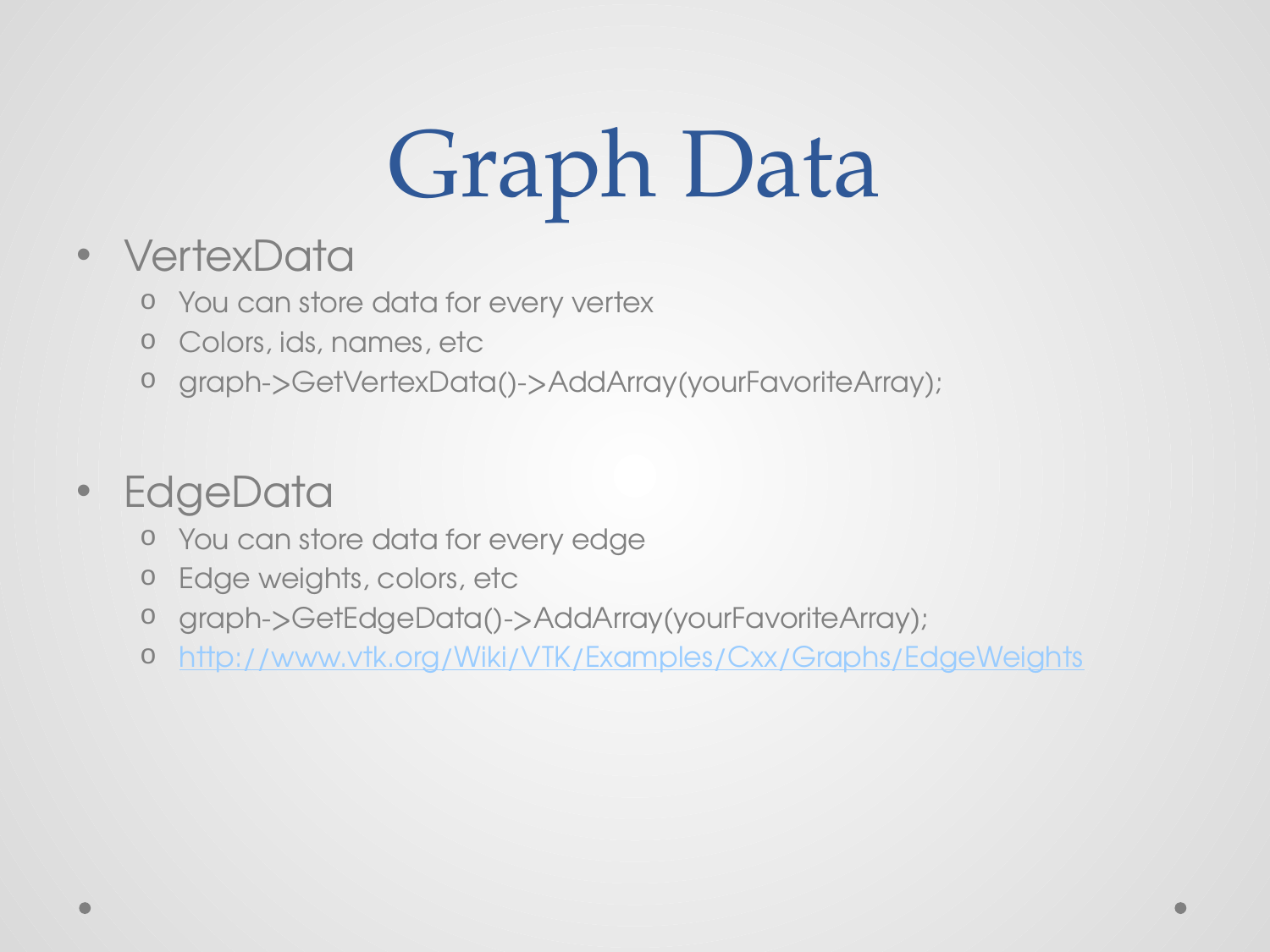

# Graph Data
VertexData
You can store data for every vertex
Colors, ids, names, etc
graph->GetVertexData()->AddArray(yourFavoriteArray);

EdgeData
You can store data for every edge
Edge weights, colors, etc
graph->GetEdgeData()->AddArray(yourFavoriteArray);
http://www.vtk.org/Wiki/VTK/Examples/Cxx/Graphs/EdgeWeights